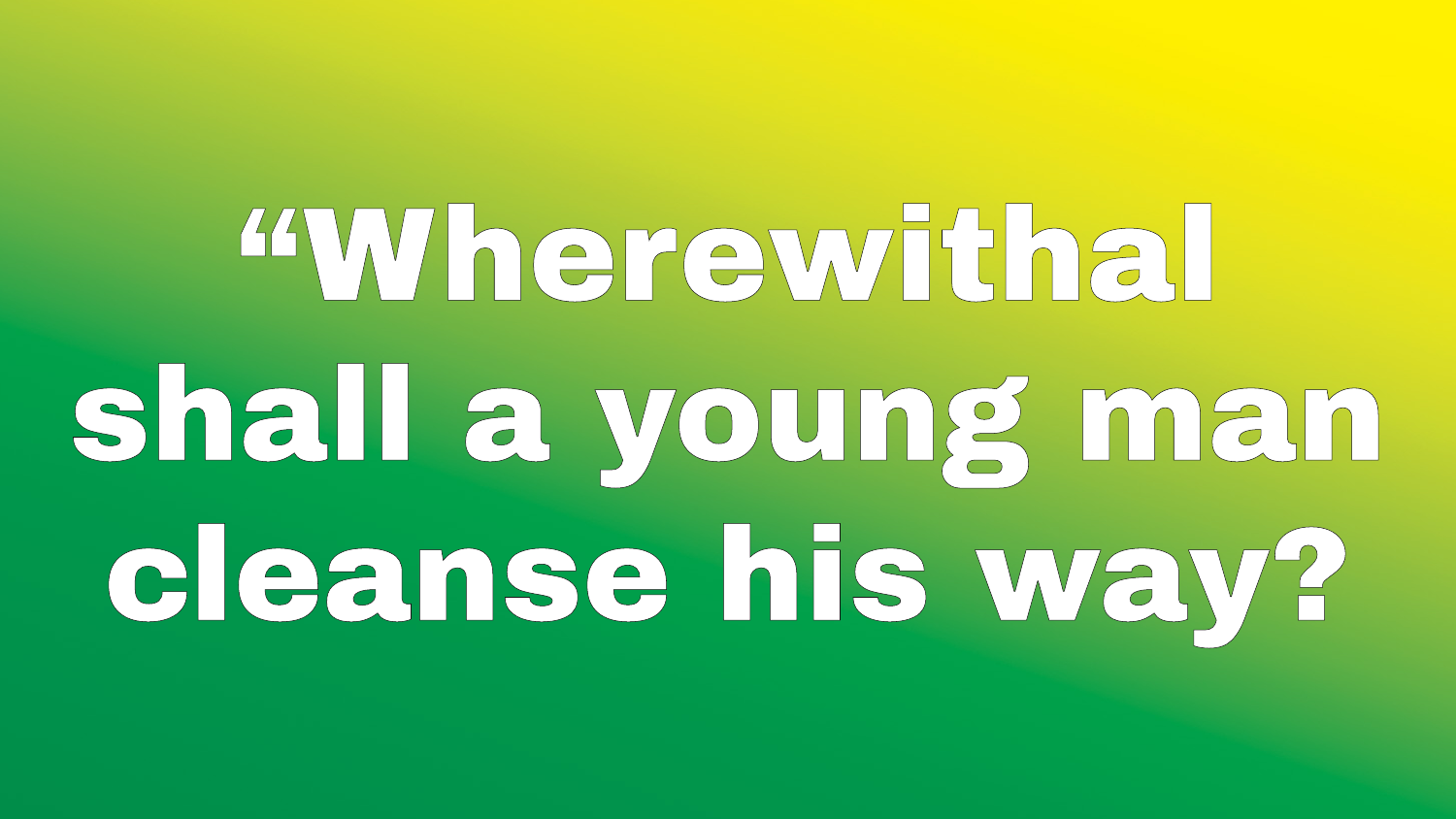

“Wherewithal
shall a young man cleanse his way?